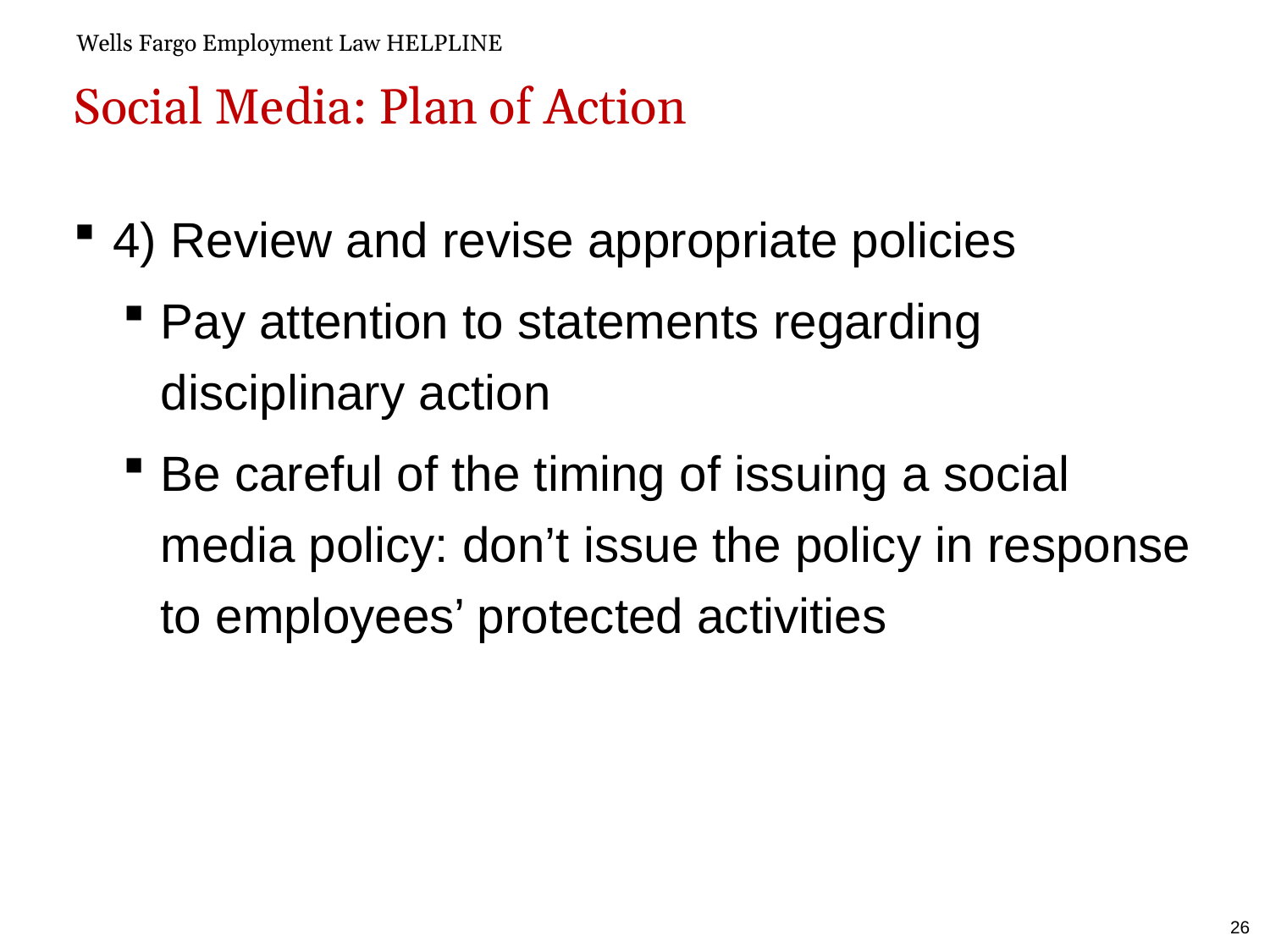

# Social Media: Plan of Action
4) Review and revise appropriate policies
Pay attention to statements regarding disciplinary action
Be careful of the timing of issuing a social media policy: don’t issue the policy in response to employees’ protected activities

26